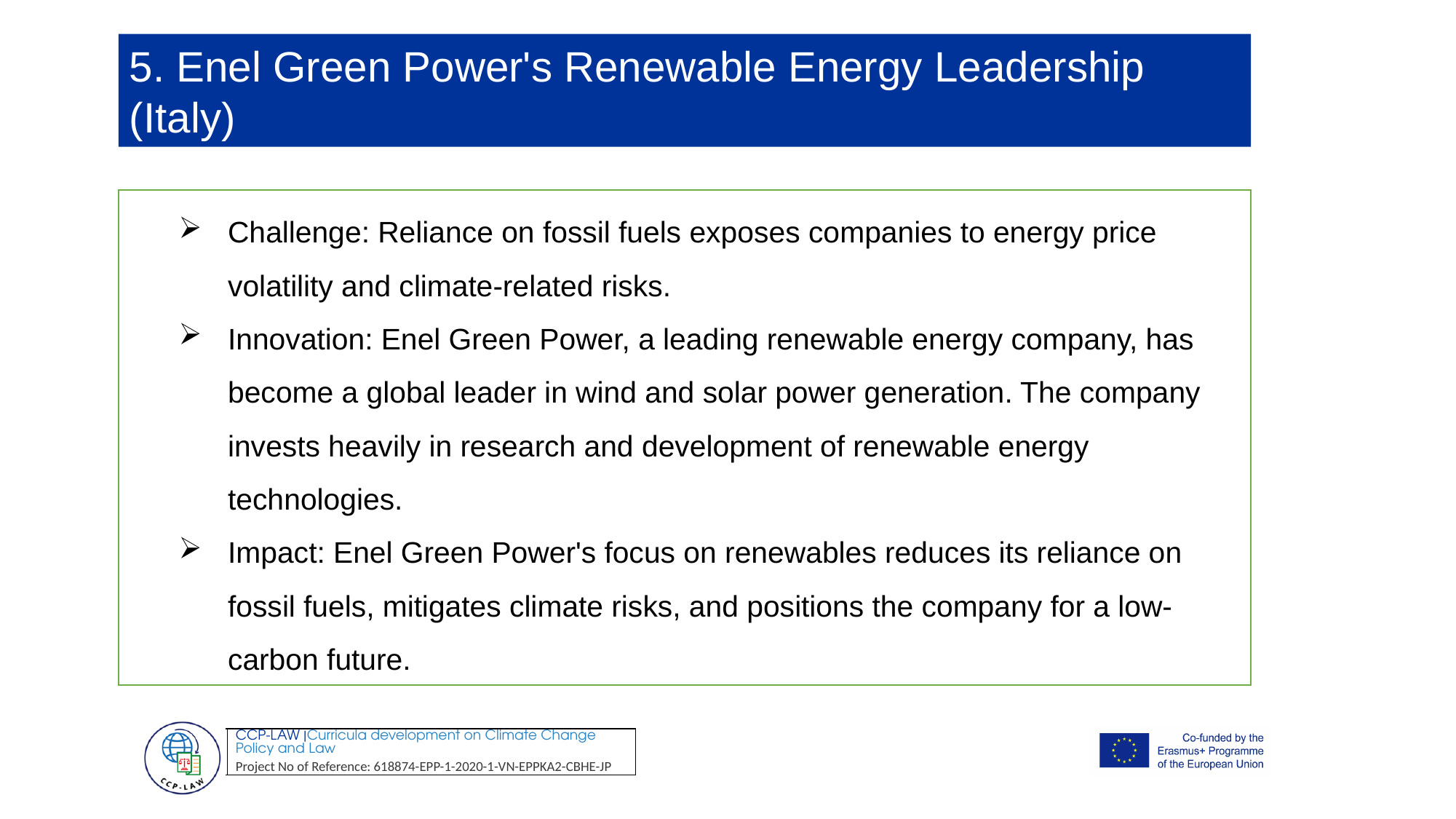

5. Enel Green Power's Renewable Energy Leadership (Italy)
Challenge: Reliance on fossil fuels exposes companies to energy price volatility and climate-related risks.
Innovation: Enel Green Power, a leading renewable energy company, has become a global leader in wind and solar power generation. The company invests heavily in research and development of renewable energy technologies.
Impact: Enel Green Power's focus on renewables reduces its reliance on fossil fuels, mitigates climate risks, and positions the company for a low-carbon future.